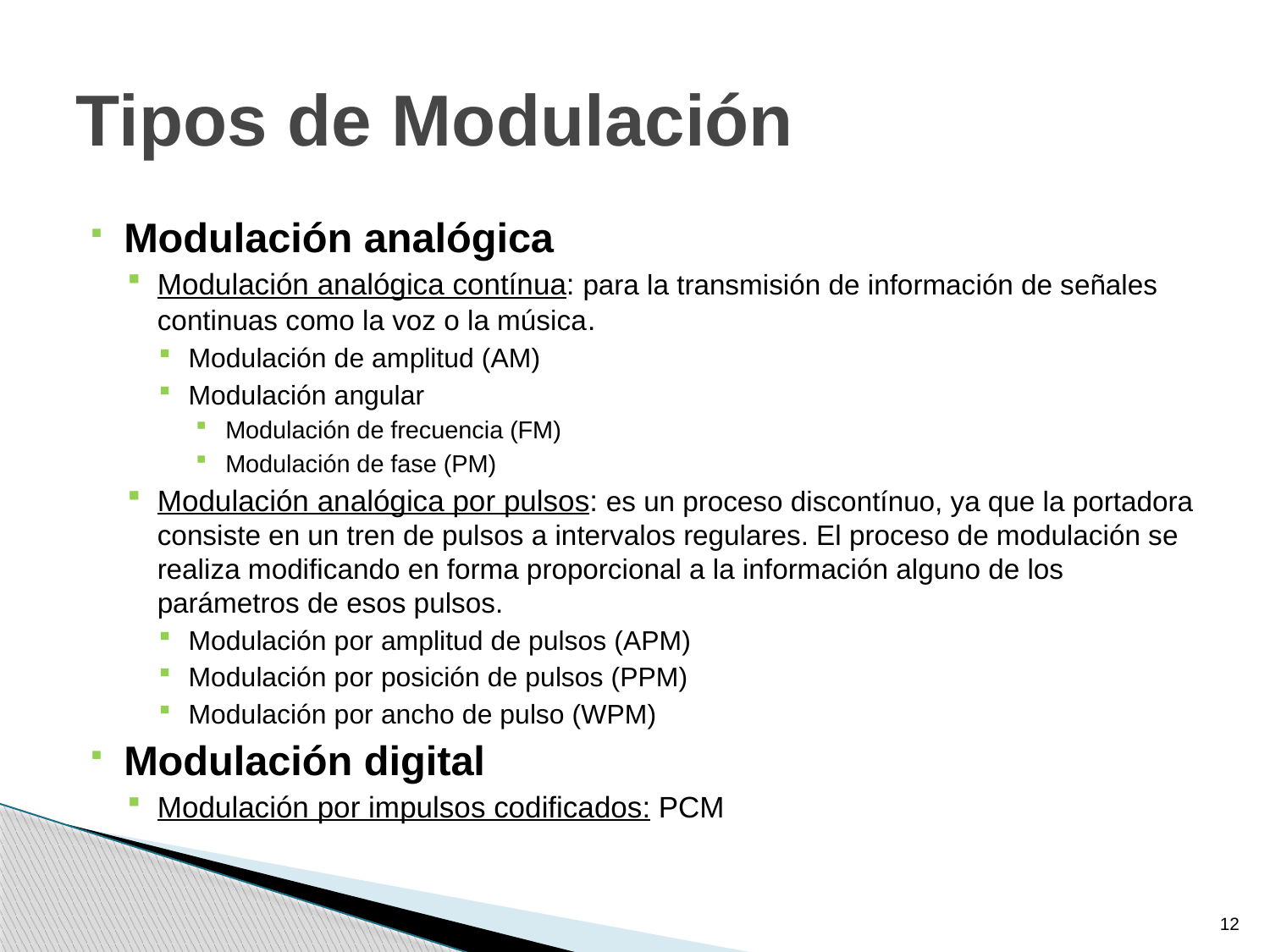

# Tipos de Modulación
Modulación analógica
Modulación analógica contínua: para la transmisión de información de señales continuas como la voz o la música.
Modulación de amplitud (AM)
Modulación angular
Modulación de frecuencia (FM)
Modulación de fase (PM)
Modulación analógica por pulsos: es un proceso discontínuo, ya que la portadora consiste en un tren de pulsos a intervalos regulares. El proceso de modulación se realiza modificando en forma proporcional a la información alguno de los parámetros de esos pulsos.
Modulación por amplitud de pulsos (APM)
Modulación por posición de pulsos (PPM)
Modulación por ancho de pulso (WPM)
Modulación digital
Modulación por impulsos codificados: PCM

12